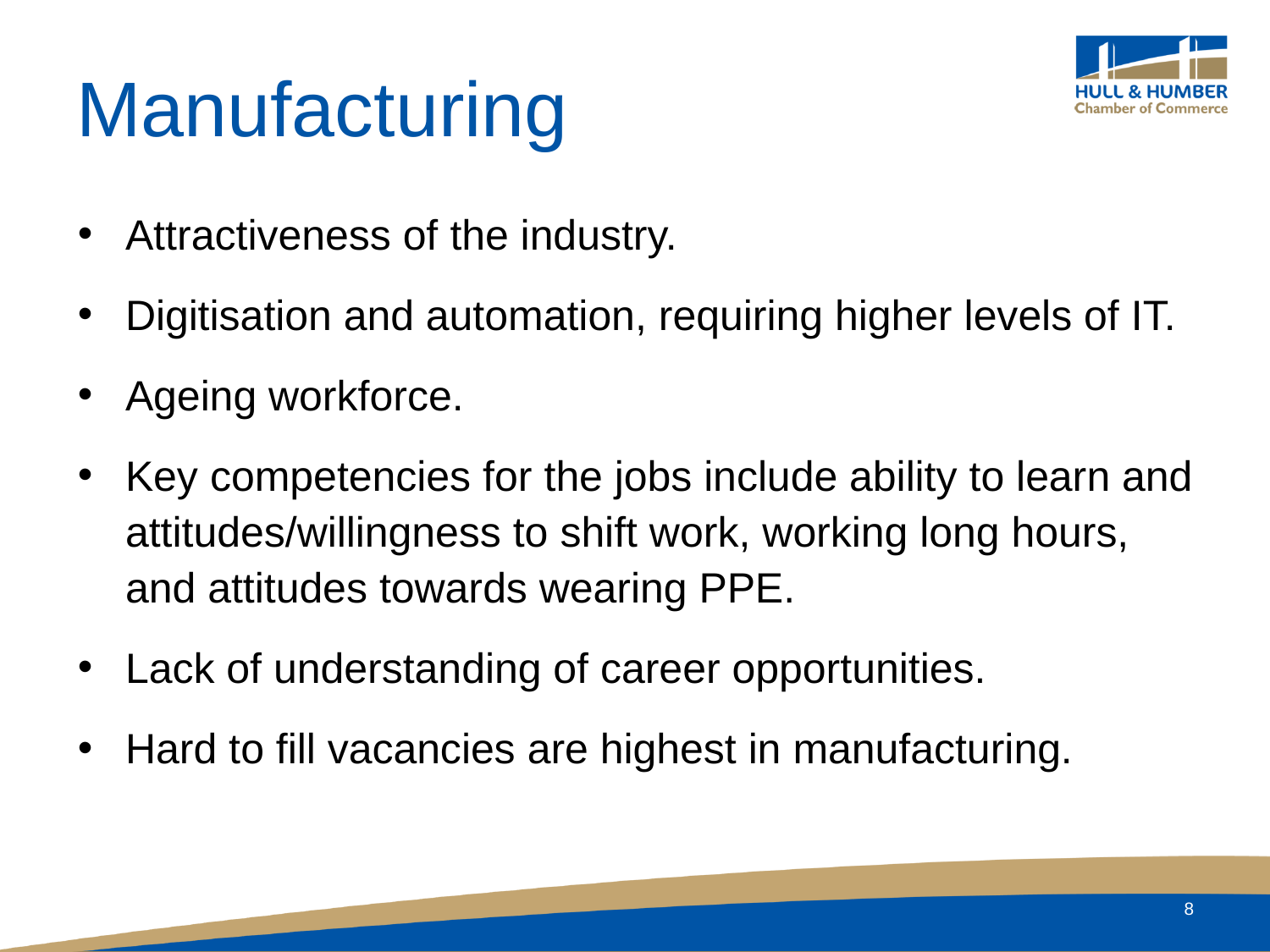

# Manufacturing
Attractiveness of the industry.
Digitisation and automation, requiring higher levels of IT.
Ageing workforce.
Key competencies for the jobs include ability to learn and attitudes/willingness to shift work, working long hours, and attitudes towards wearing PPE.
Lack of understanding of career opportunities.
Hard to fill vacancies are highest in manufacturing.

8